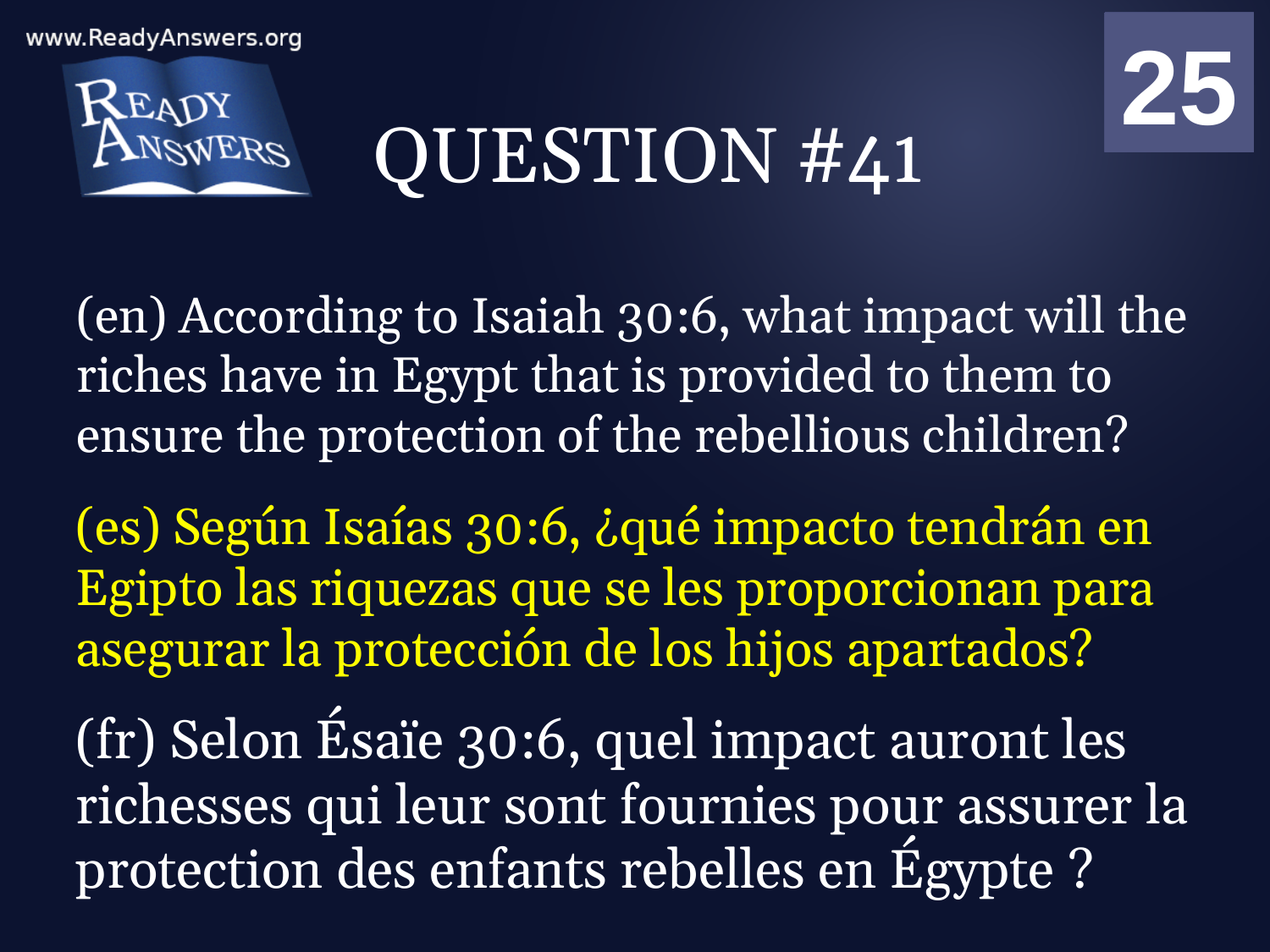

01
02
03
04
05
06
07
08
09
10
11
12
13
14
15
16
17
18
19
20
21
22
23
24
25
00
# QUESTION #41
(en) According to Isaiah 30:6, what impact will the riches have in Egypt that is provided to them to ensure the protection of the rebellious children?
(es) Según Isaías 30:6, ¿qué impacto tendrán en Egipto las riquezas que se les proporcionan para asegurar la protección de los hijos apartados?
(fr) Selon Ésaïe 30:6, quel impact auront les richesses qui leur sont fournies pour assurer la protection des enfants rebelles en Égypte ?